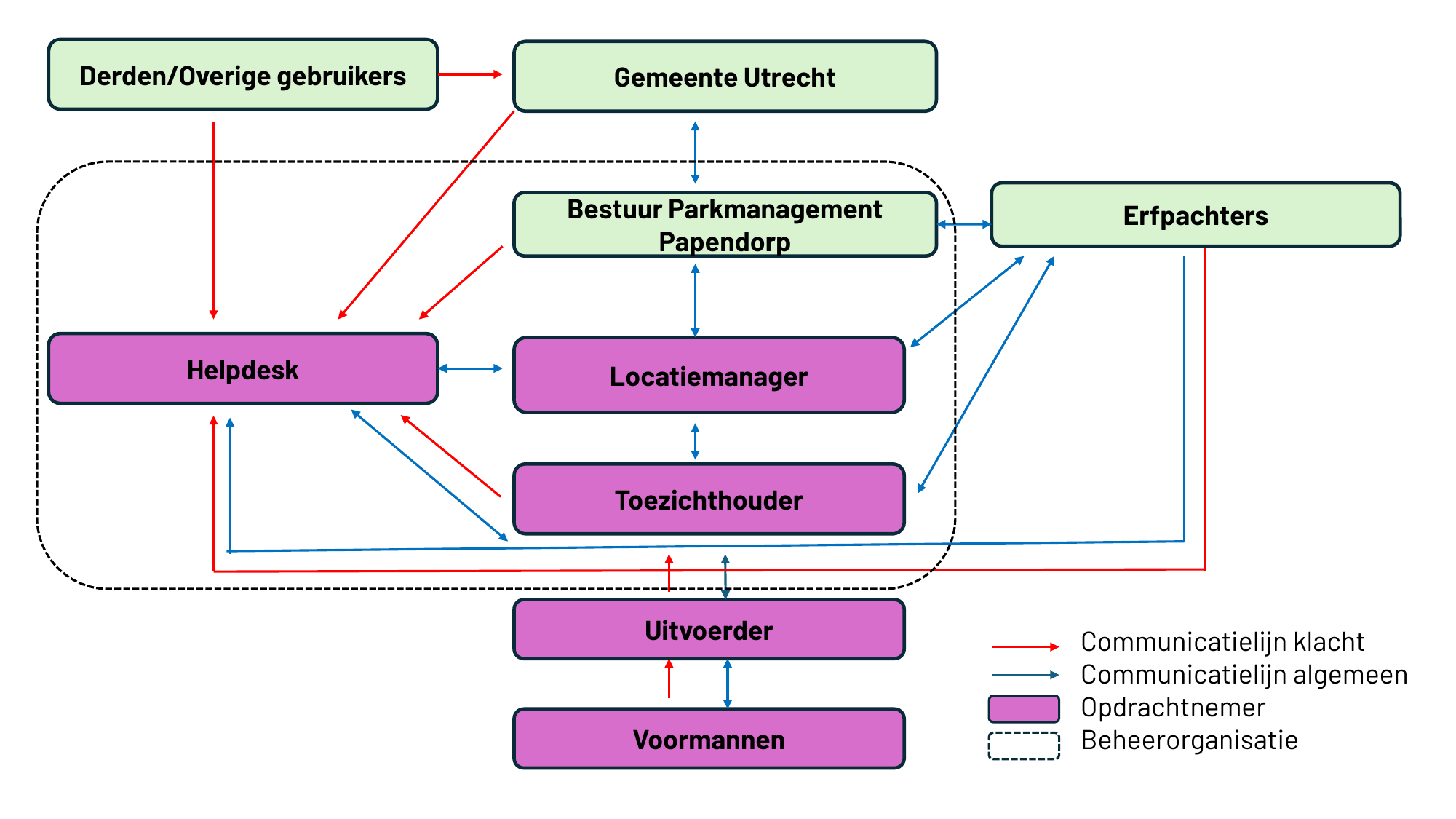

Derden/Overige gebruikers
Gemeente Utrecht

Erfpachters
Bestuur Parkmanagement Papendorp
Helpdesk
Locatiemanager
Toezichthouder
Uitvoerder
                     Communicatielijn klacht
                     Communicatielijn algemeen
                     Opdrachtnemer
                     Beheerorganisatie

Voormannen